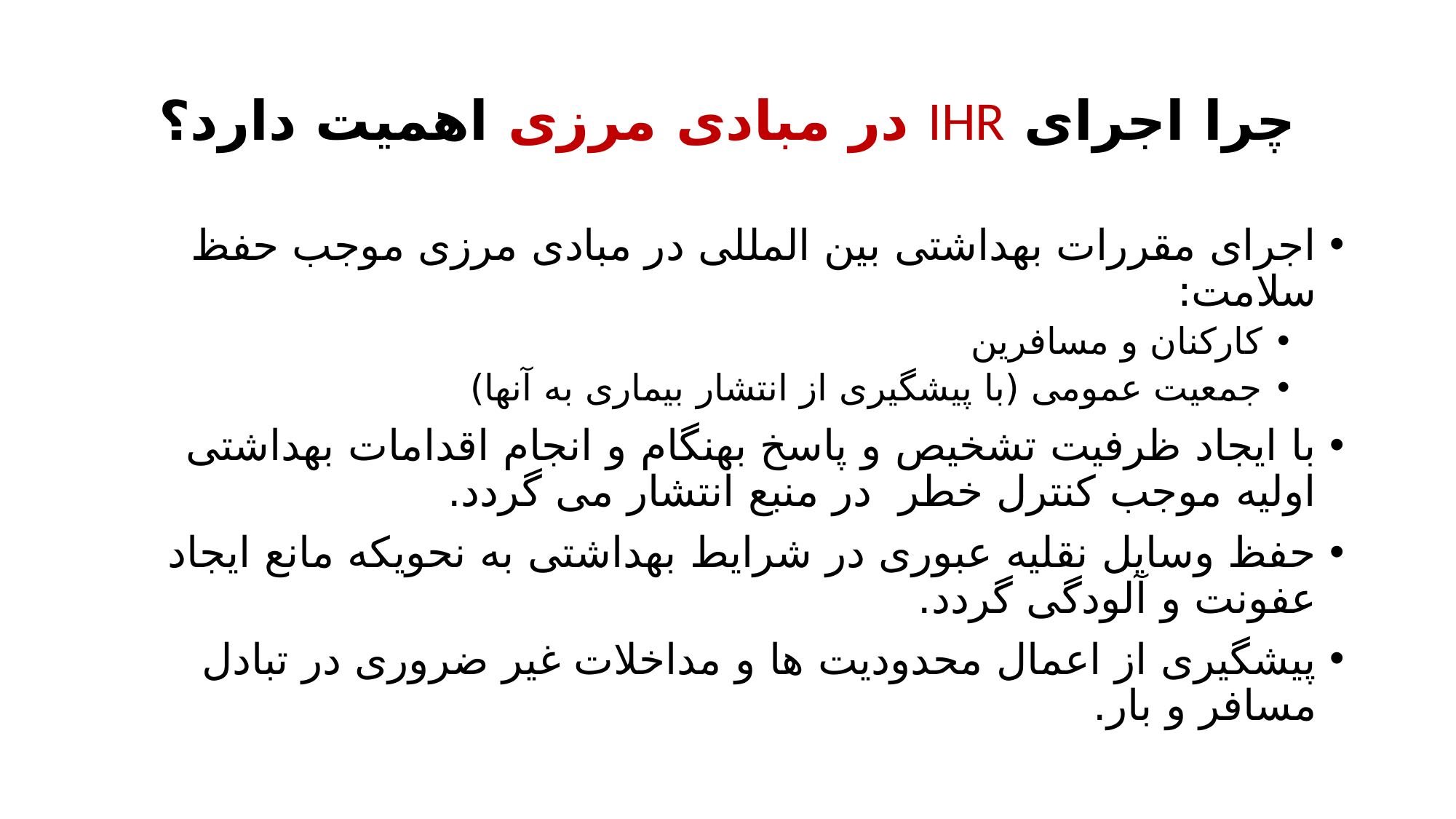

# چرا اجرای IHR در مبادی مرزی اهمیت دارد؟
اجرای مقررات بهداشتی بین المللی در مبادی مرزی موجب حفظ سلامت:
کارکنان و مسافرین
جمعیت عمومی (با پیشگیری از انتشار بیماری به آنها)
با ایجاد ظرفیت تشخیص و پاسخ بهنگام و انجام اقدامات بهداشتی اولیه موجب کنترل خطر  در منبع انتشار می گردد.
حفظ وسایل نقلیه عبوری در شرایط بهداشتی به نحویکه مانع ایجاد عفونت و آلودگی گردد.
پیشگیری از اعمال محدودیت ها و مداخلات غیر ضروری در تبادل مسافر و بار.